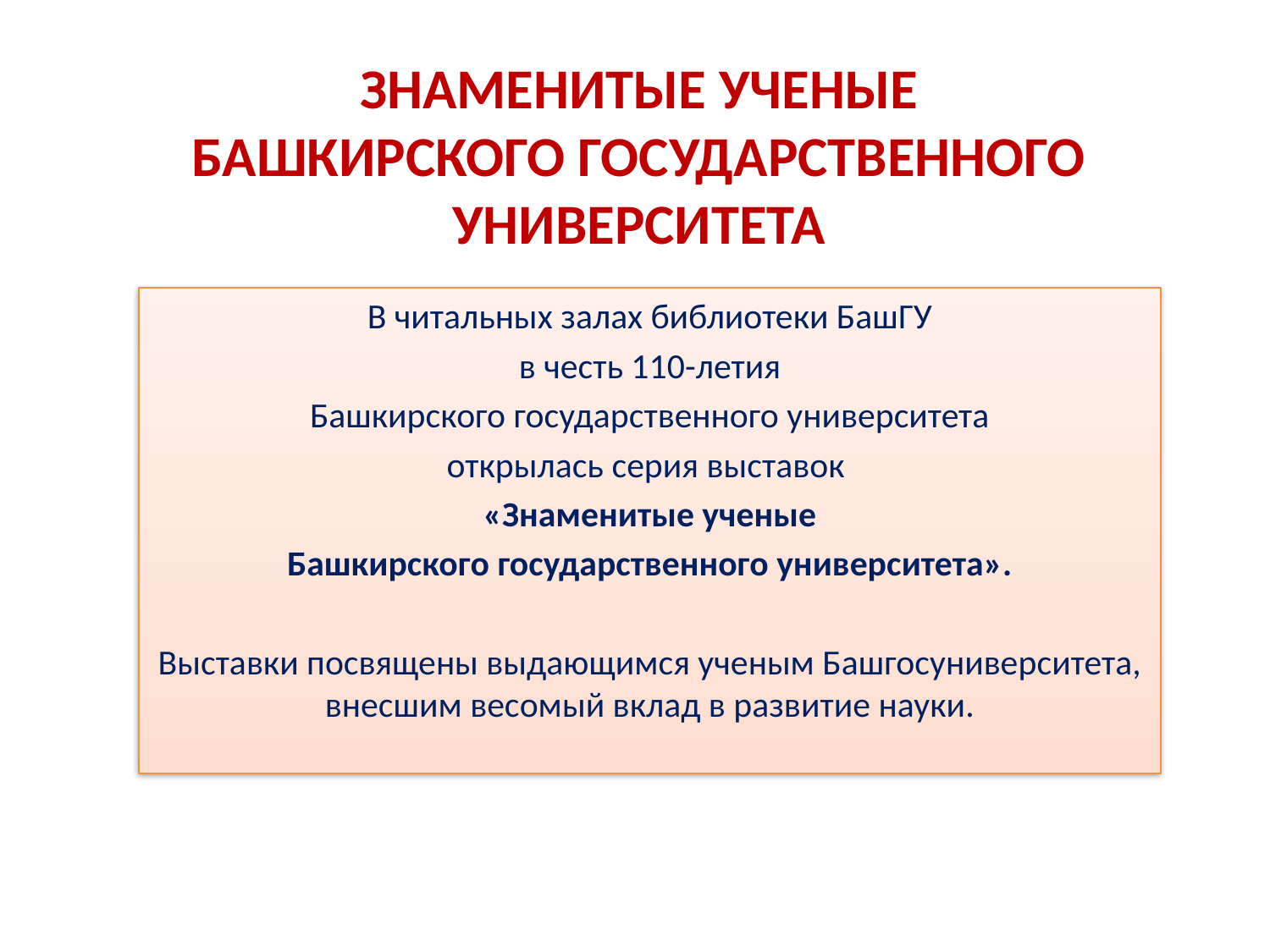

# ЗНАМЕНИТЫЕ УЧЕНЫЕ БАШКИРСКОГО ГОСУДАРСТВЕННОГО УНИВЕРСИТЕТА
В читальных залах библиотеки БашГУ
в честь 110-летия
Башкирского государственного университета
открылась серия выставок
«Знаменитые ученые
Башкирского государственного университета».

Выставки посвящены выдающимся ученым Башгосуниверситета, внесшим весомый вклад в развитие науки.